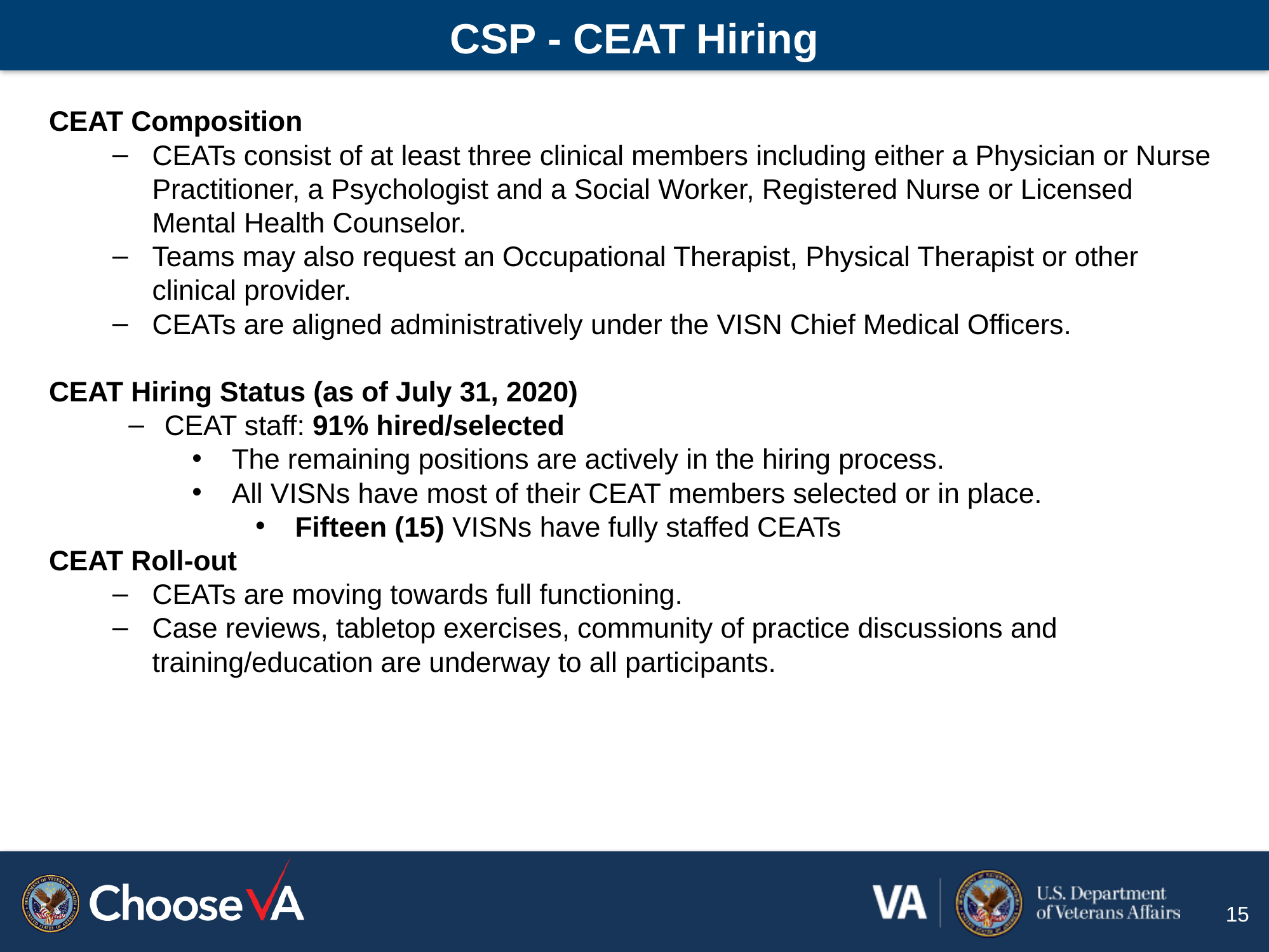

# CSP - CEAT Hiring
CEAT Composition
CEATs consist of at least three clinical members including either a Physician or Nurse Practitioner, a Psychologist and a Social Worker, Registered Nurse or Licensed Mental Health Counselor.
Teams may also request an Occupational Therapist, Physical Therapist or other clinical provider.
CEATs are aligned administratively under the VISN Chief Medical Officers.

CEAT Hiring Status (as of July 31, 2020)
CEAT staff: 91% hired/selected
The remaining positions are actively in the hiring process.
All VISNs have most of their CEAT members selected or in place.
Fifteen (15) VISNs have fully staffed CEATs
CEAT Roll-out
CEATs are moving towards full functioning.
Case reviews, tabletop exercises, community of practice discussions and training/education are underway to all participants.
15